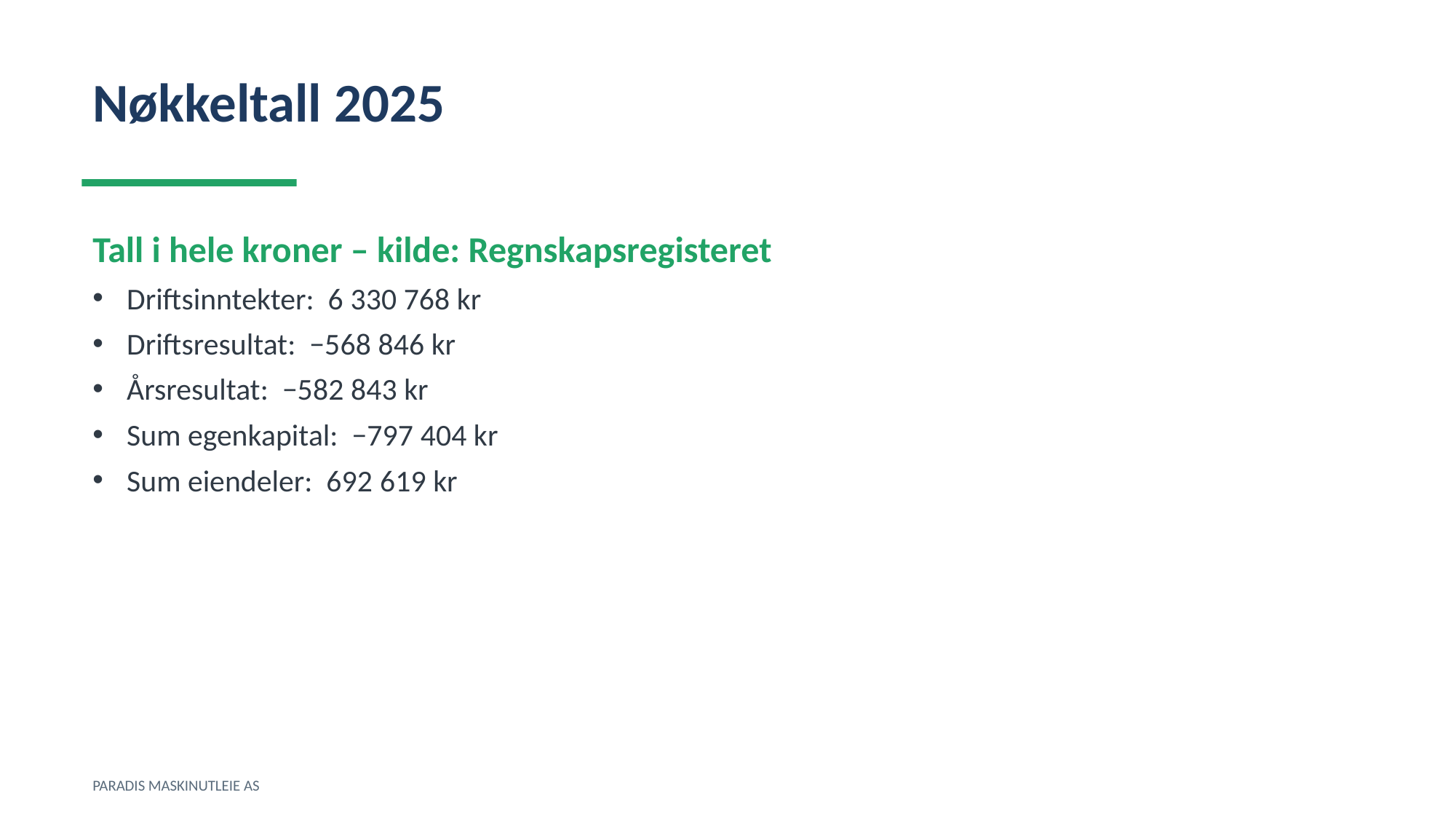

Nøkkeltall 2025

Tall i hele kroner – kilde: Regnskapsregisteret
Driftsinntekter:  6 330 768 kr
Driftsresultat:  −568 846 kr
Årsresultat:  −582 843 kr
Sum egenkapital:  −797 404 kr
Sum eiendeler:  692 619 kr
PARADIS MASKINUTLEIE AS